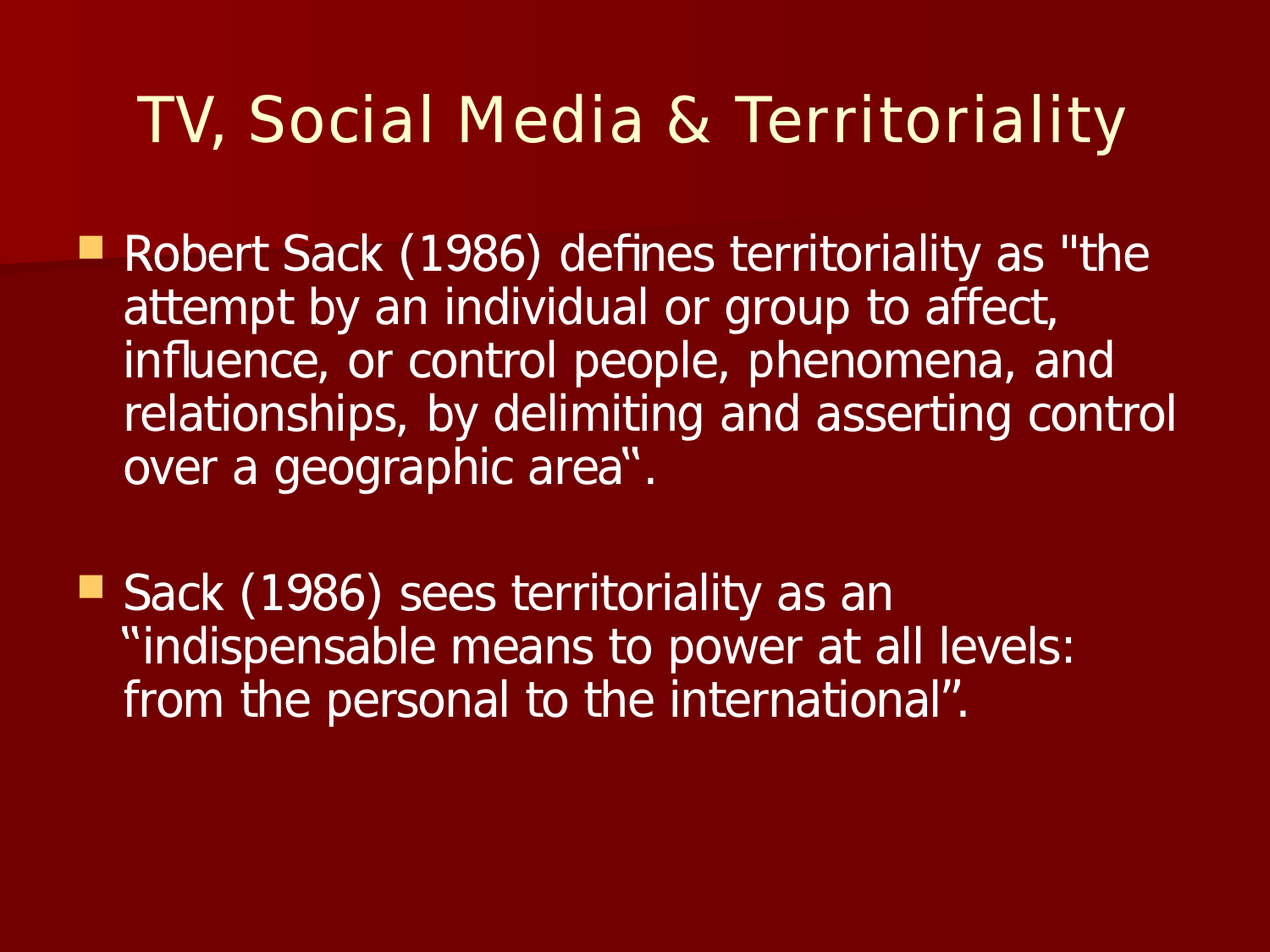

# TV, Social Media & Territoriality
Robert Sack (1986) defines territoriality as "the attempt by an individual or group to affect, influence, or control people, phenomena, and relationships, by delimiting and asserting control over a geographic area“.

Sack (1986) sees territoriality as an “indispensable means to power at all levels: from the personal to the international”.